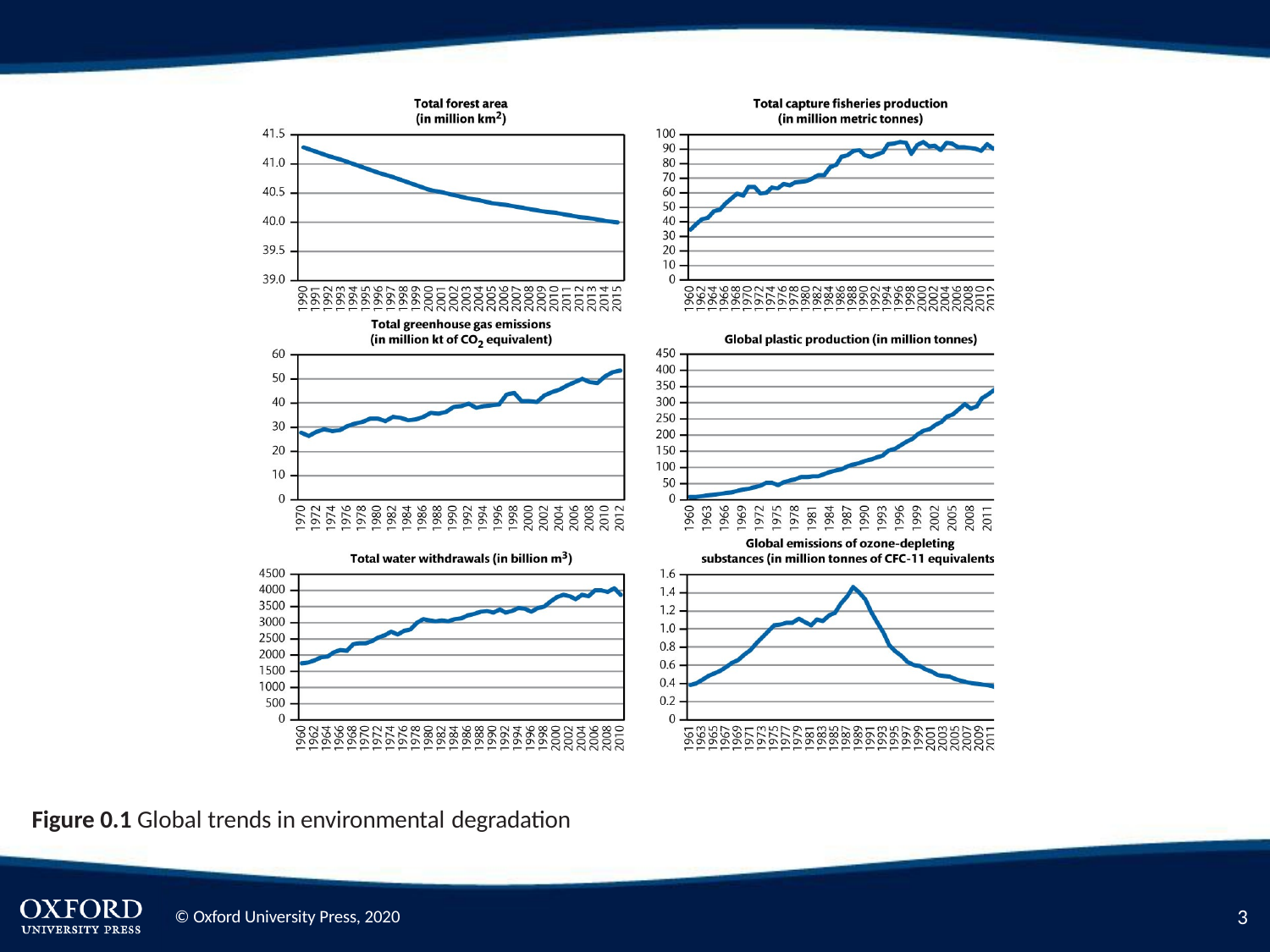

Figure 0.1 Global trends in environmental degradation
3
© Oxford University Press, 2020